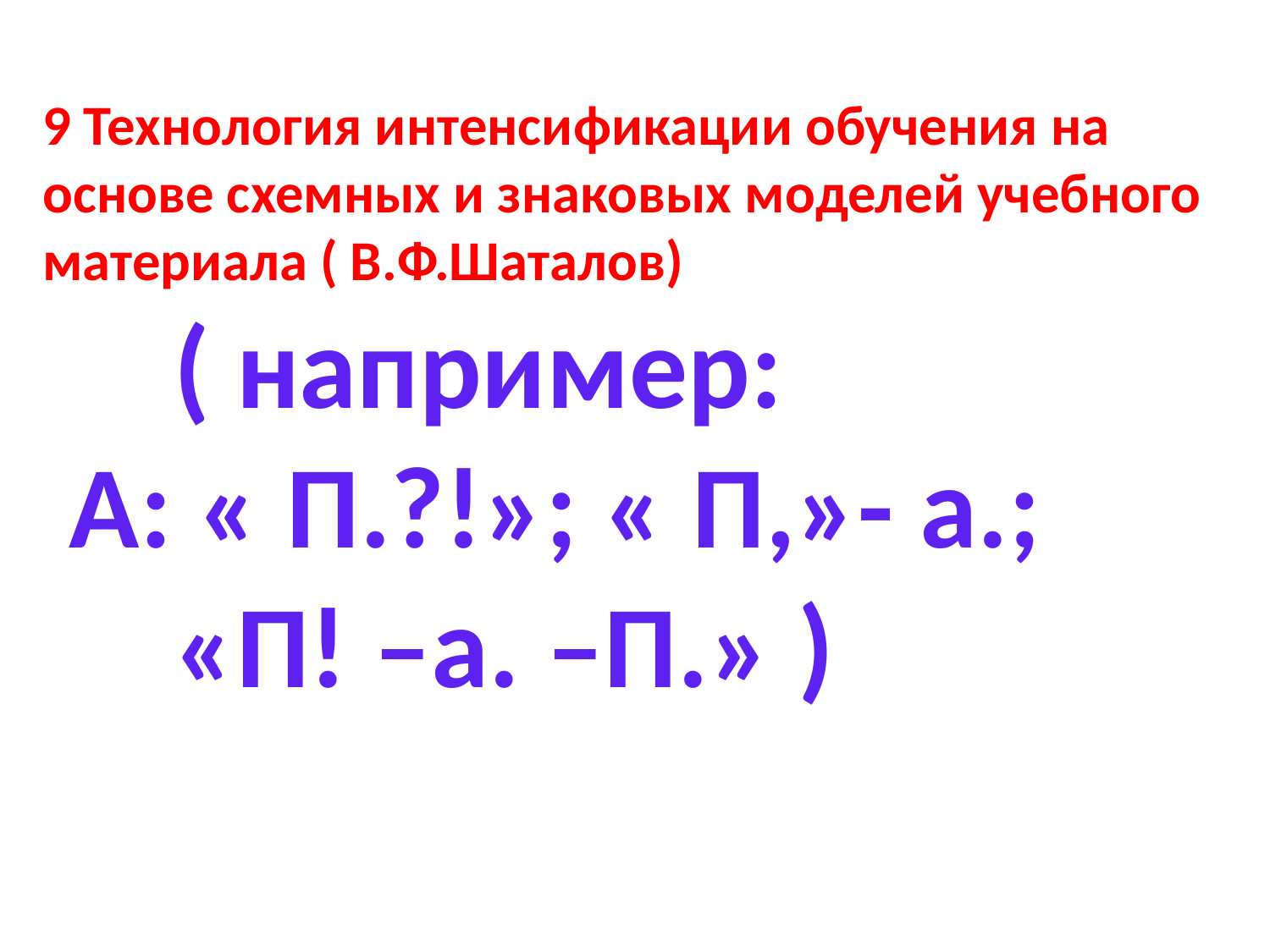

9 Технология интенсификации обучения на основе схемных и знаковых моделей учебного материала ( В.Ф.Шаталов)
     ( например:
 А: « П.?!»; « П,»- а.;
     «П! –а. –П.» )